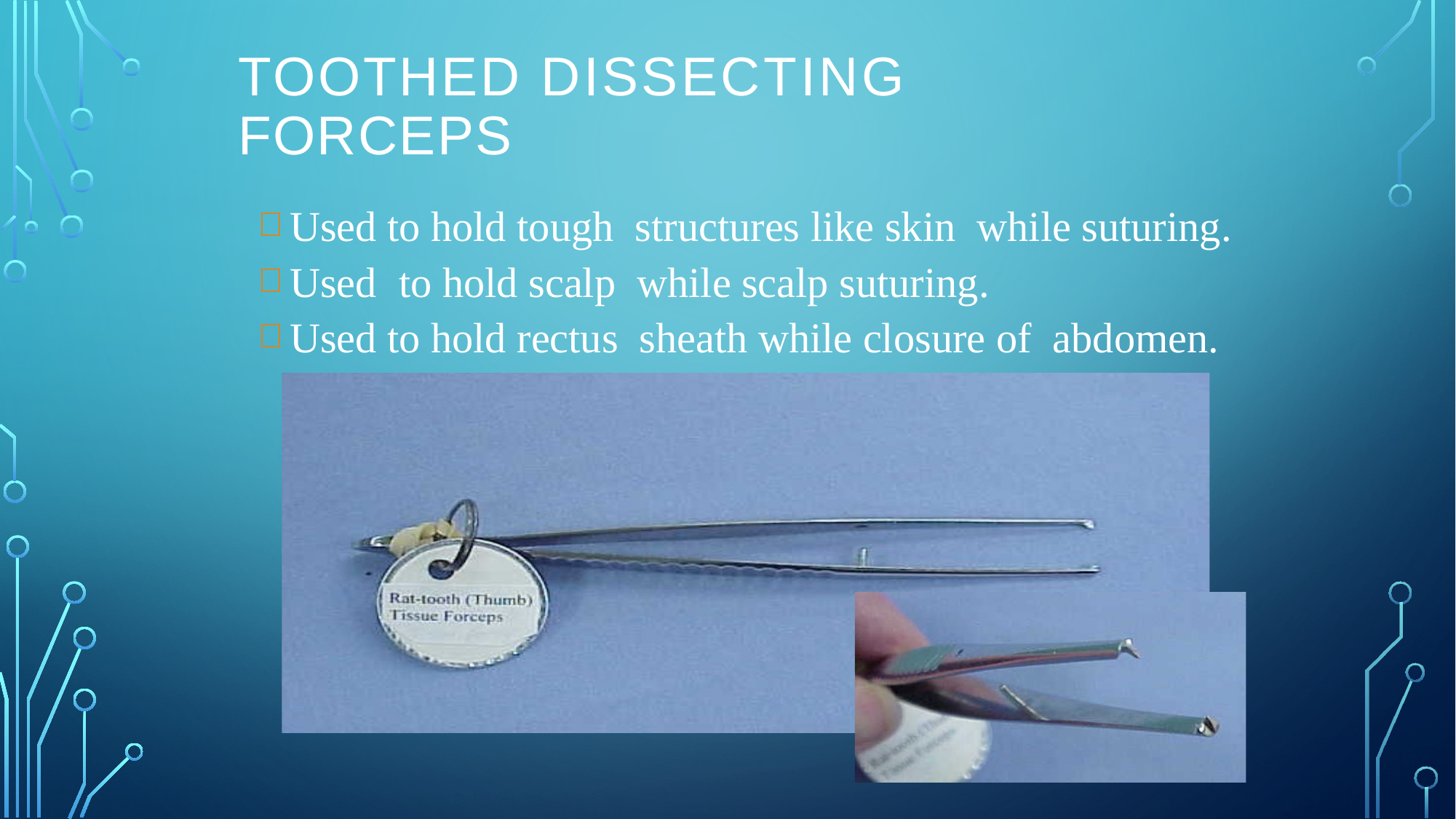

# Toothed Dissecting Forceps
Used to hold tough  structures like skin  while suturing.
Used	to hold scalp  while scalp suturing.
Used to hold rectus  sheath while closure of  abdomen.